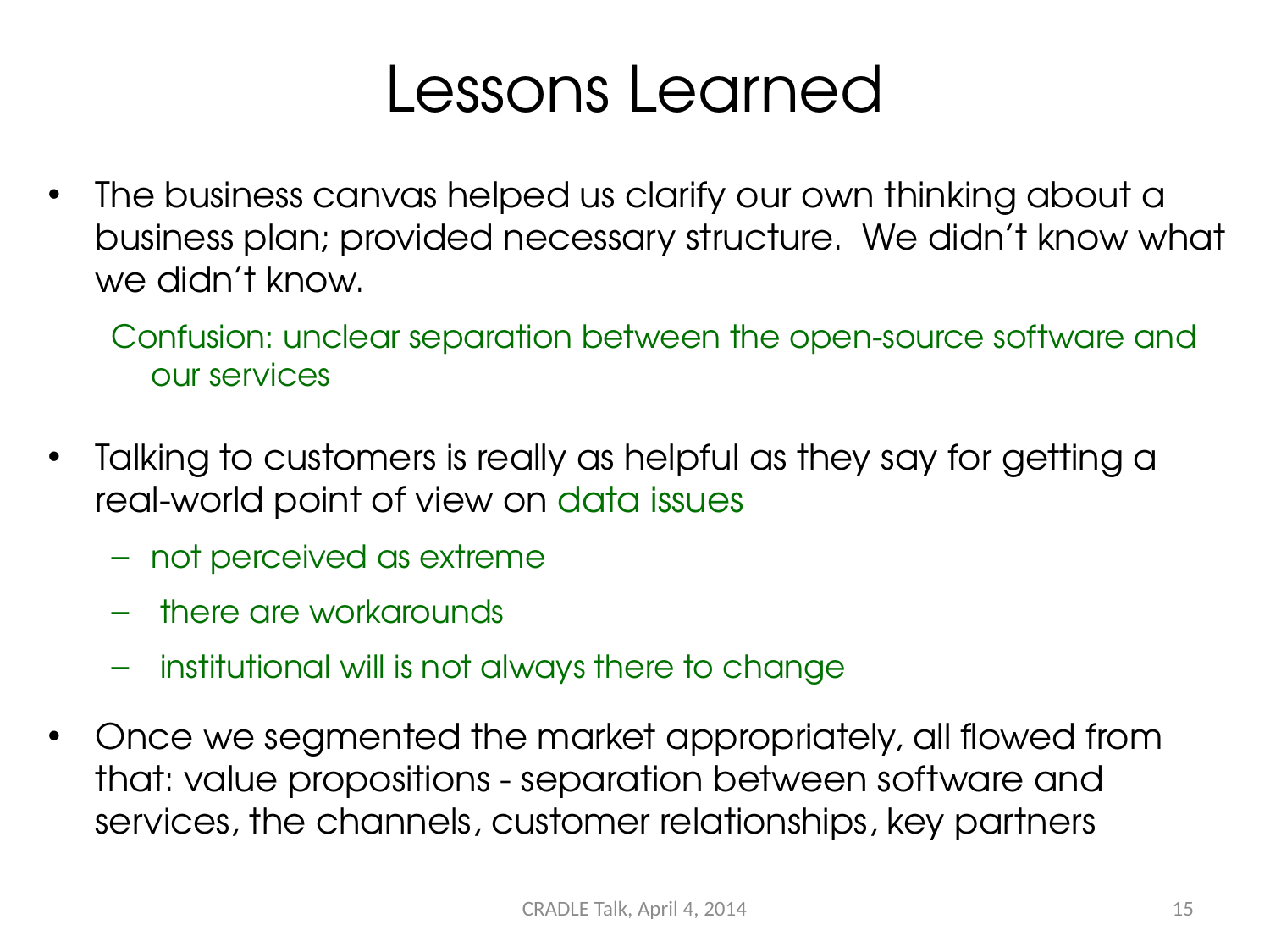

# Lessons Learned
The business canvas helped us clarify our own thinking about a business plan; provided necessary structure.  We didn’t know what we didn’t know.
Confusion: unclear separation between the open-source software and our services
Talking to customers is really as helpful as they say for getting a real-world point of view on data issues
not perceived as extreme
 there are workarounds
 institutional will is not always there to change
Once we segmented the market appropriately, all flowed from that: value propositions - separation between software and services, the channels, customer relationships, key partners
CRADLE Talk, April 4, 2014
15